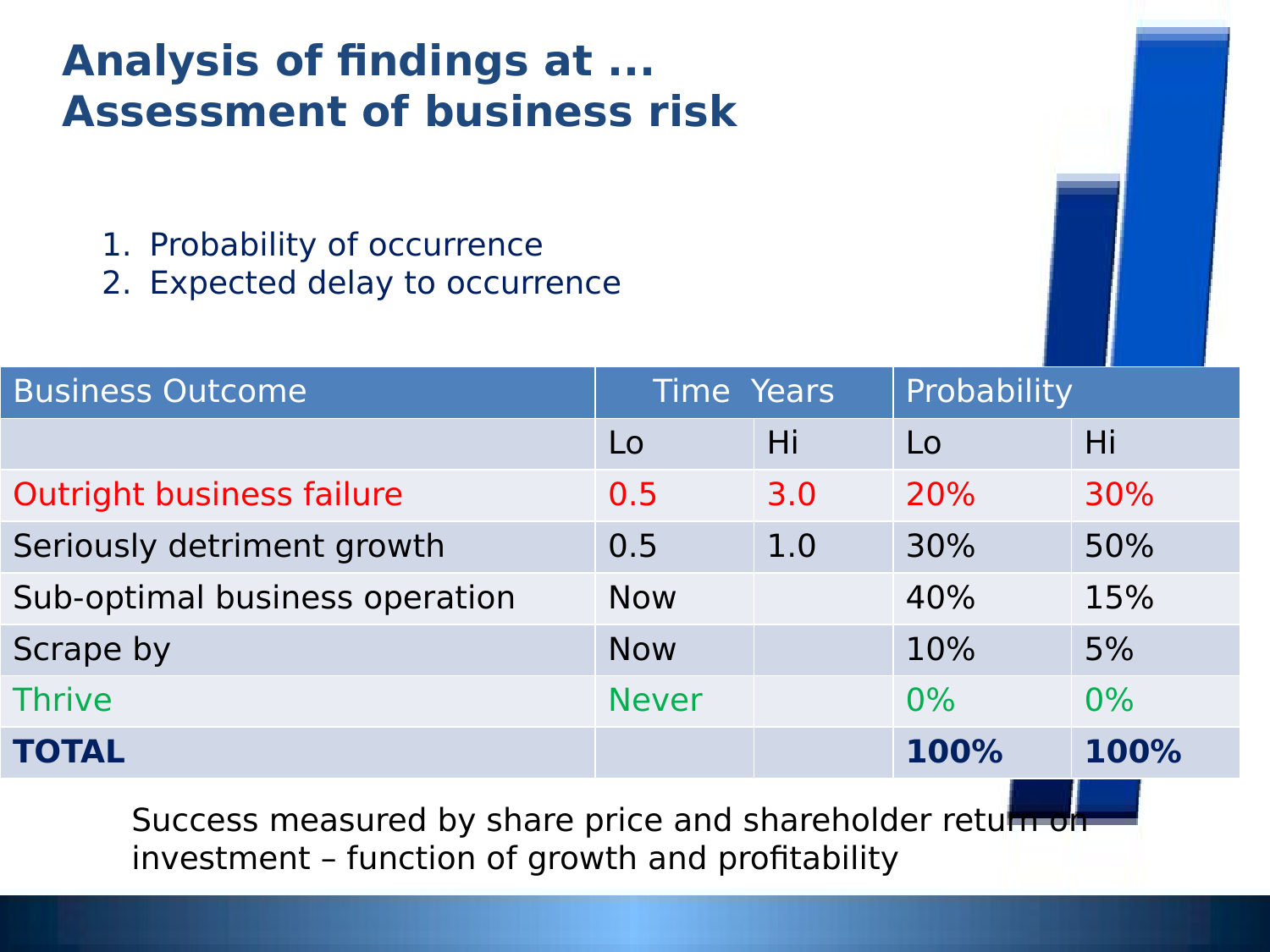

Analysis of findings at ...
Assessment of business risk
Probability of occurrence
Expected delay to occurrence
| Business Outcome | Time Years |  | Probability |  |
| --- | --- | --- | --- | --- |
|  | Lo | Hi | Lo | Hi |
| Outright business failure | 0.5 | 3.0 | 20% | 30% |
| Seriously detriment growth | 0.5 | 1.0 | 30% | 50% |
| Sub-optimal business operation | Now |  | 40% | 15% |
| Scrape by | Now |  | 10% | 5% |
| Thrive | Never |  | 0% | 0% |
| TOTAL |  |  | 100% | 100% |
Success measured by share price and shareholder return on investment – function of growth and profitability